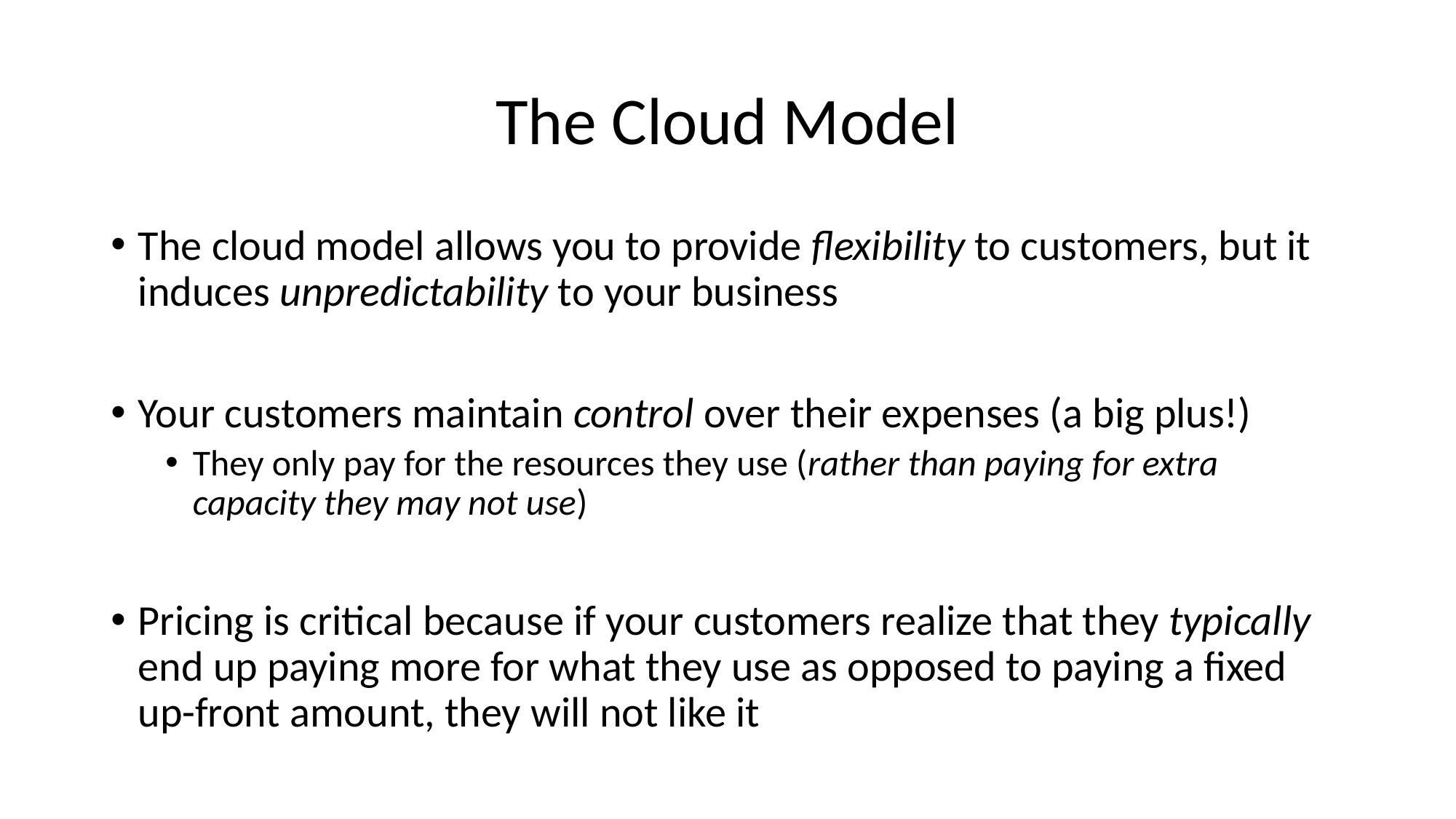

# The Cloud Model
The cloud model allows you to provide flexibility to customers, but it  induces unpredictability to your business

Your customers maintain control over their expenses (a big plus!)
They only pay for the resources they use (rather than paying for extra capacity they may not use)

Pricing is critical because if your customers realize that they typically end up paying more for what they use as opposed to paying a fixed up-front amount, they will not like it